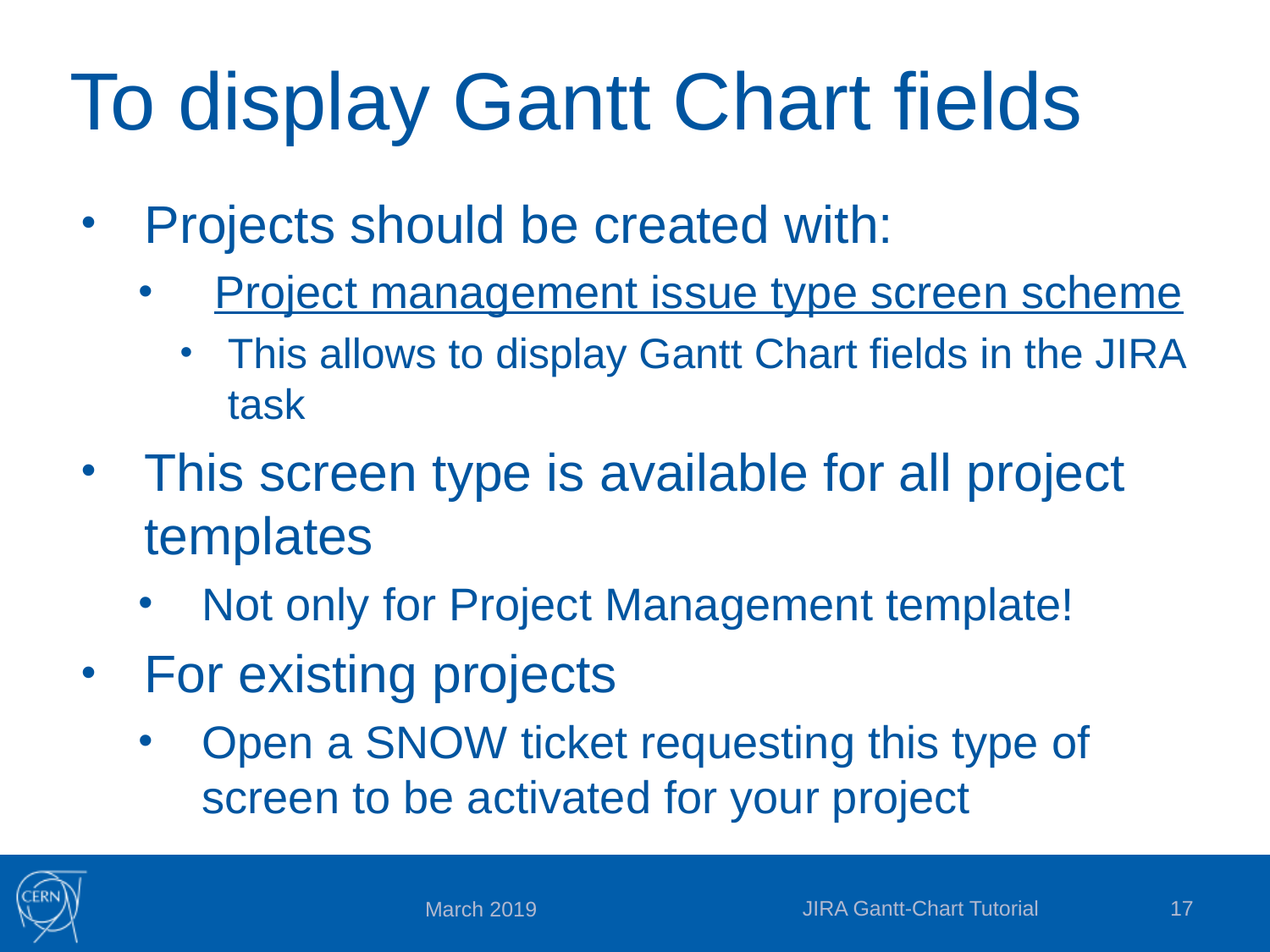

# To display Gantt Chart fields
Projects should be created with:
 Project management issue type screen scheme
This allows to display Gantt Chart fields in the JIRA task
This screen type is available for all project templates
Not only for Project Management template!
For existing projects
Open a SNOW ticket requesting this type of screen to be activated for your project

JIRA Gantt-Chart Tutorial
17
March 2019